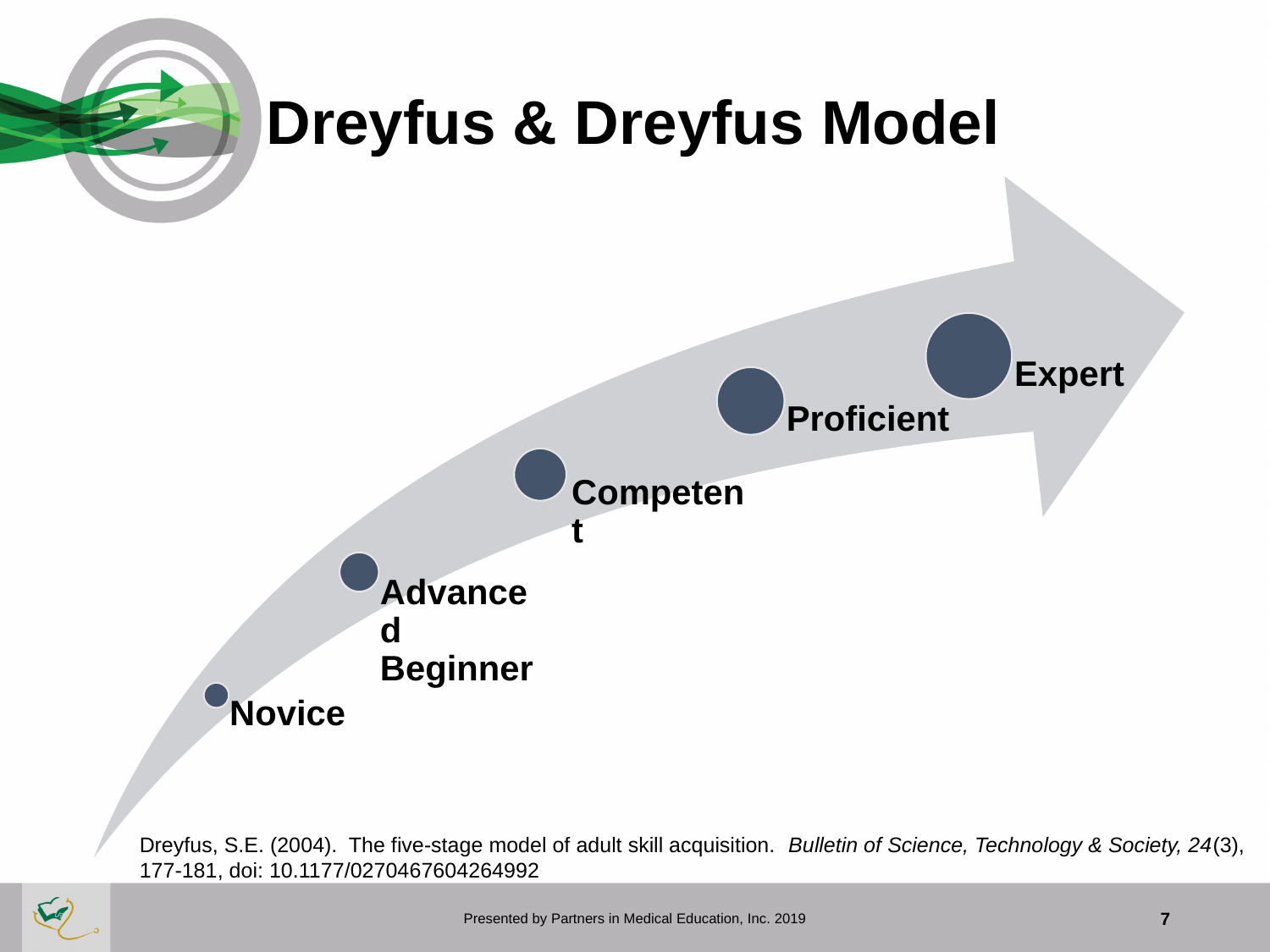

# Dreyfus & Dreyfus Model
Novice
 Advanced Beginner
Competent
Proficient
Expert
Dreyfus, S.E. (2004).  The five-stage model of adult skill acquisition.  Bulletin of Science, Technology & Society, 24(3), 177-181, doi: 10.1177/0270467604264992
Presented by Partners in Medical Education, Inc. 2019
7